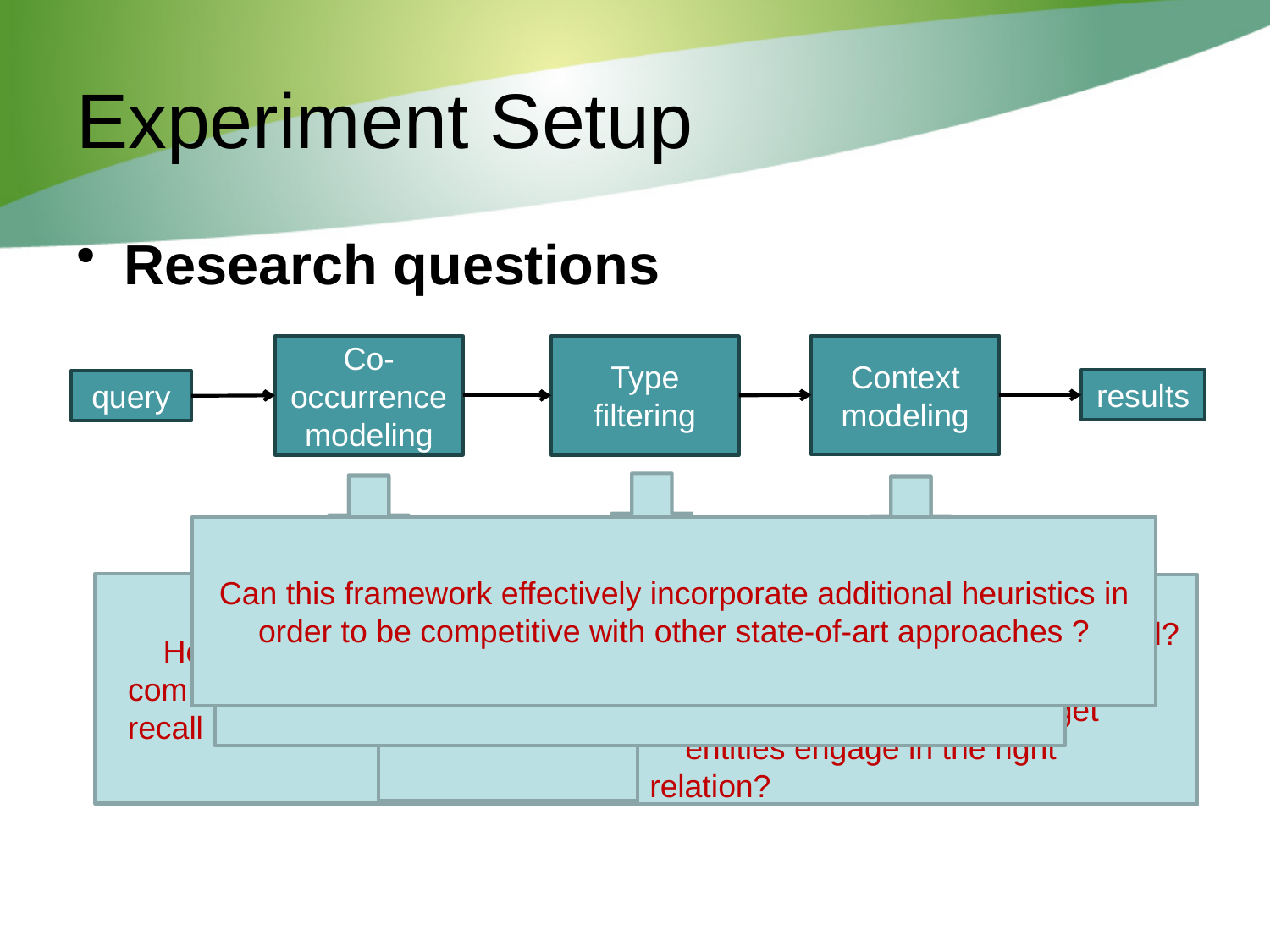

# Experiment Setup
Research questions
Context
modeling
Co-occurrence
modeling
Type filtering
results
query

Can this framework effectively incorporate additional heuristics in order to be competitive with other state-of-art approaches ?
Can a larger corpus improve the accuracy of estimation of these two models ?
Can it improve the precision without hurting recall ?
How do different measures for computing co-occurrence affect the recall of pure Co-occurrence model
Can
recall and precision be enhanced?

2.  ensure the source and target
    entities engage in the right relation?